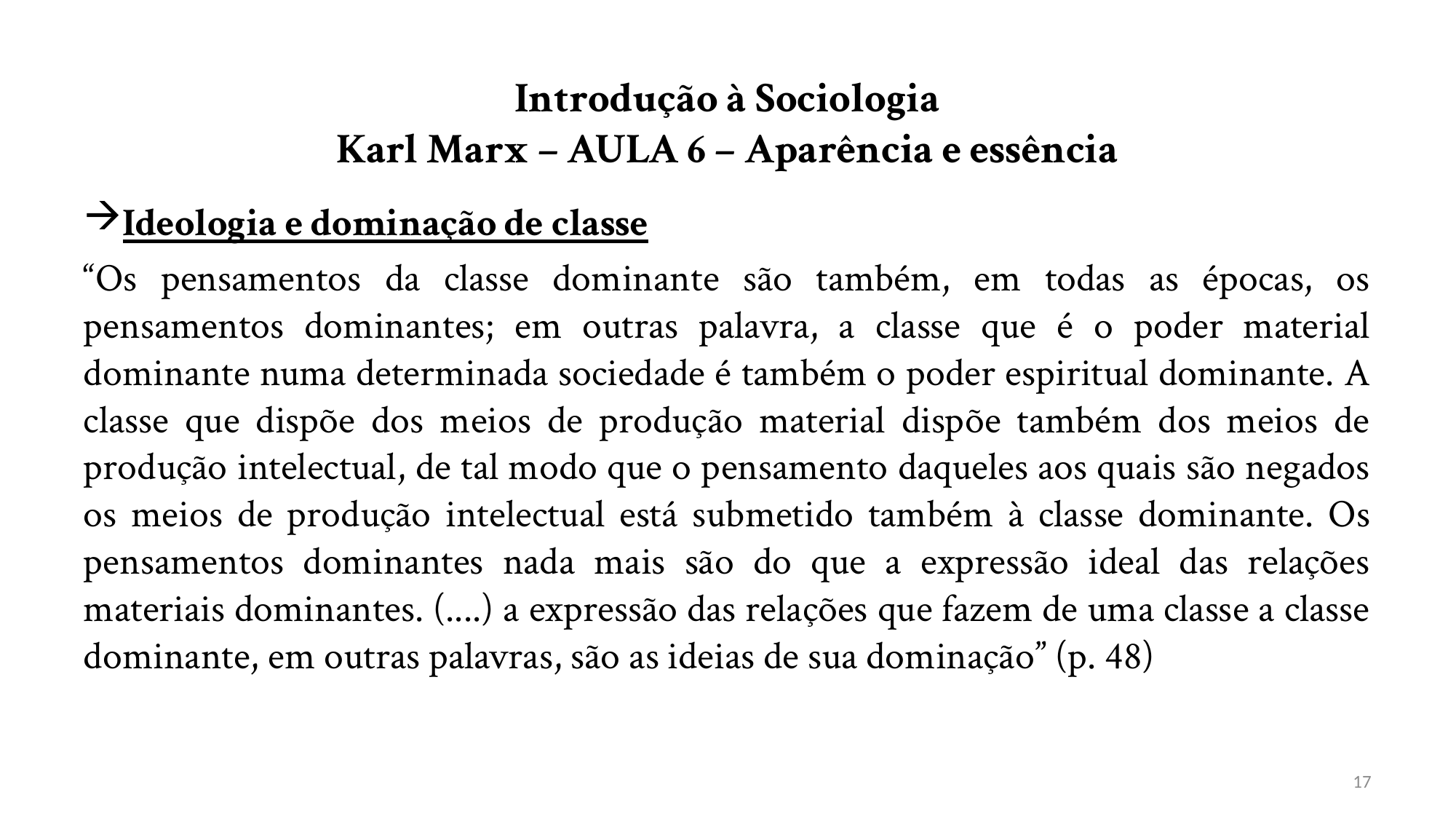

# Introdução à Sociologia Karl Marx – AULA 6 – Aparência e essência
Ideologia e dominação de classe
“Os pensamentos da classe dominante são também, em todas as épocas, os pensamentos dominantes; em outras palavra, a classe que é o poder material dominante numa determinada sociedade é também o poder espiritual dominante. A classe que dispõe dos meios de produção material dispõe também dos meios de produção intelectual, de tal modo que o pensamento daqueles aos quais são negados os meios de produção intelectual está submetido também à classe dominante. Os pensamentos dominantes nada mais são do que a expressão ideal das relações materiais dominantes. (....) a expressão das relações que fazem de uma classe a classe dominante, em outras palavras, são as ideias de sua dominação” (p. 48)

17